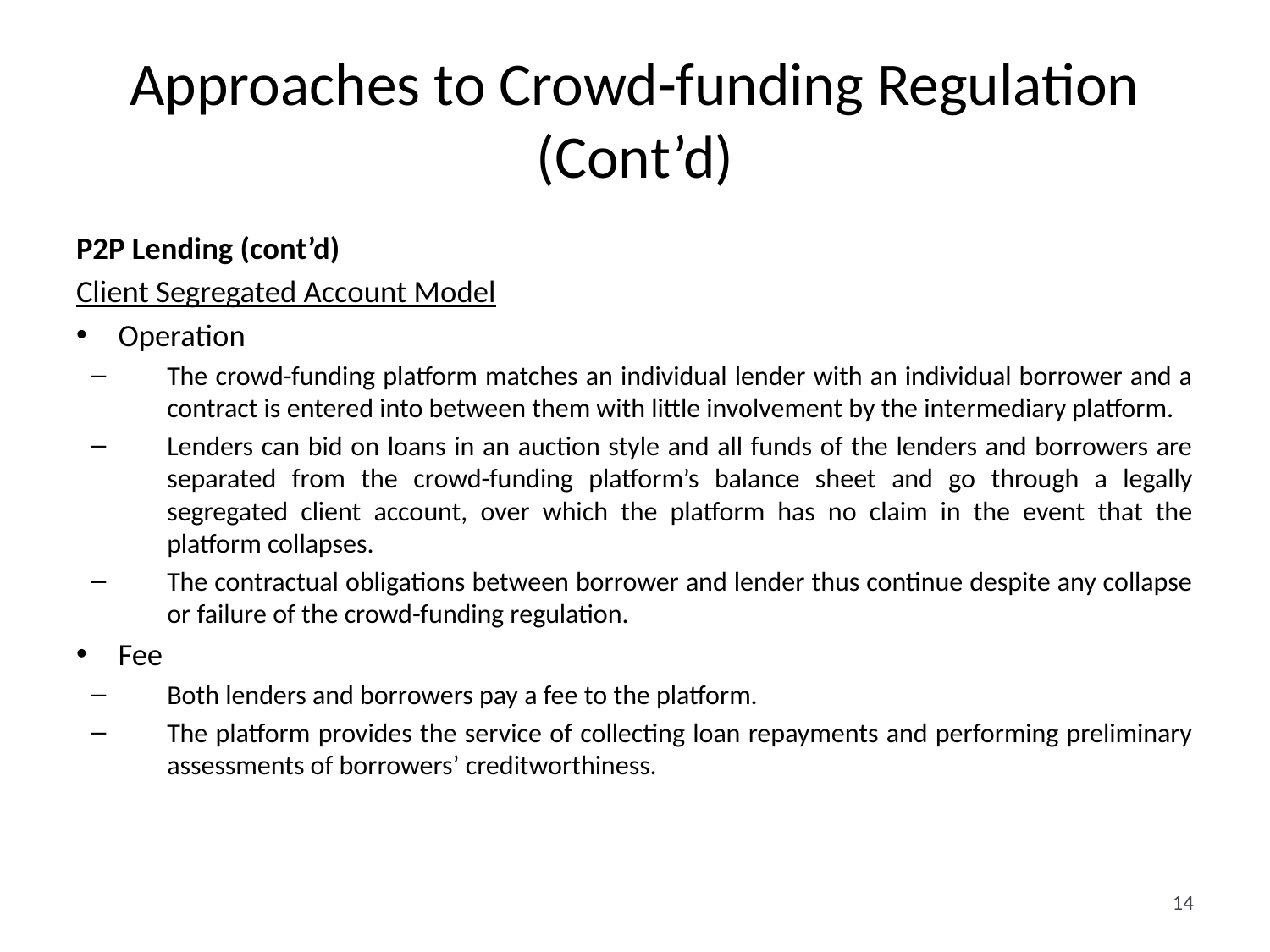

# Approaches to Crowd-funding Regulation (Cont’d)
P2P Lending (cont’d)
Client Segregated Account Model
Operation
The crowd-funding platform matches an individual lender with an individual borrower and a contract is entered into between them with little involvement by the intermediary platform.
Lenders can bid on loans in an auction style and all funds of the lenders and borrowers are separated from the crowd-funding platform’s balance sheet and go through a legally segregated client account, over which the platform has no claim in the event that the platform collapses.
The contractual obligations between borrower and lender thus continue despite any collapse or failure of the crowd-funding regulation.
Fee
Both lenders and borrowers pay a fee to the platform.
The platform provides the service of collecting loan repayments and performing preliminary assessments of borrowers’ creditworthiness.

14